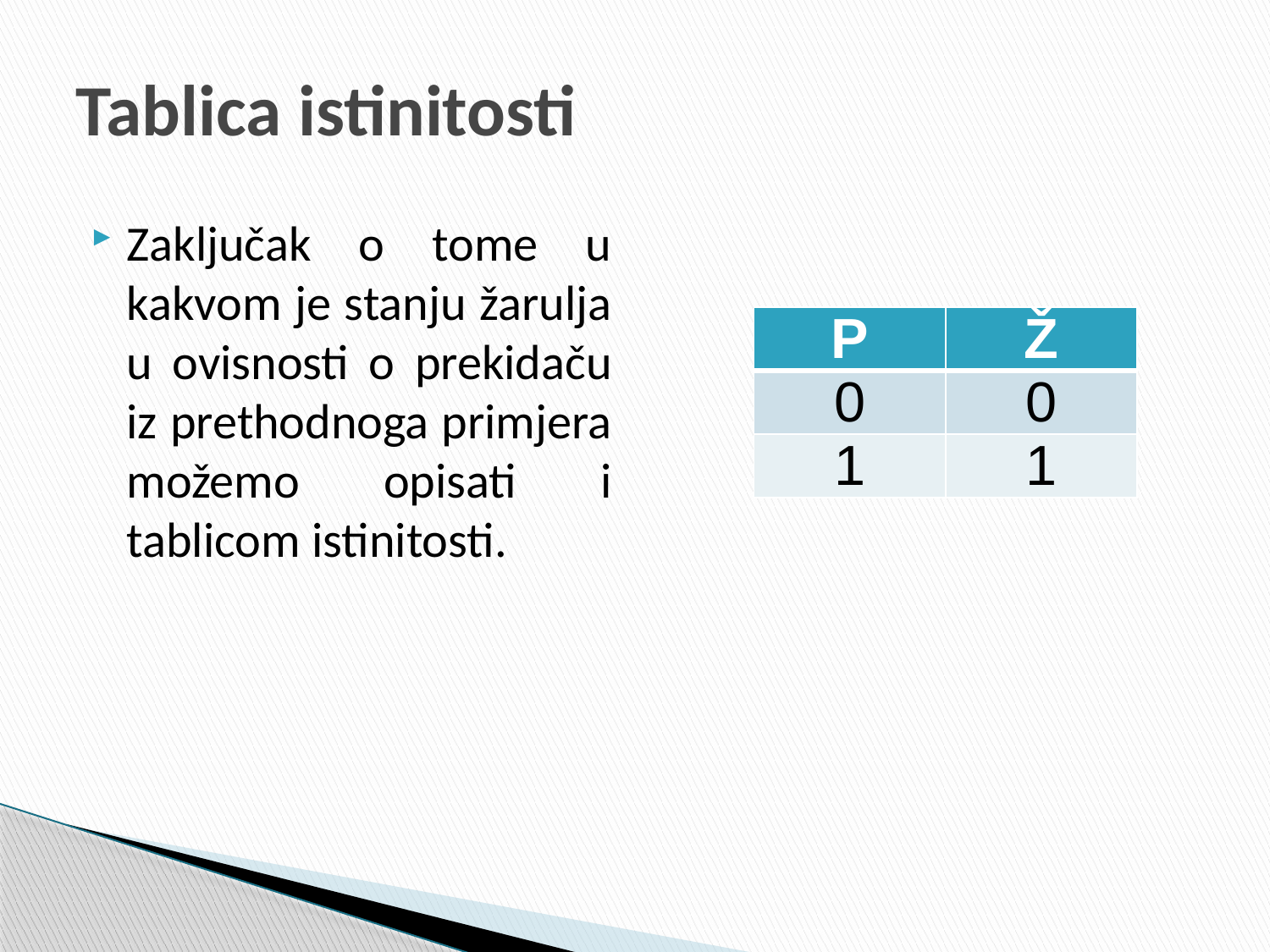

# Tablica istinitosti
Zaključak o tome u kakvom je stanju žarulja u ovisnosti o prekidaču iz prethodnoga primjera možemo opisati i tablicom istinitosti.
| P | Ž |
| --- | --- |
| 0 | 0 |
| 1 | 1 |